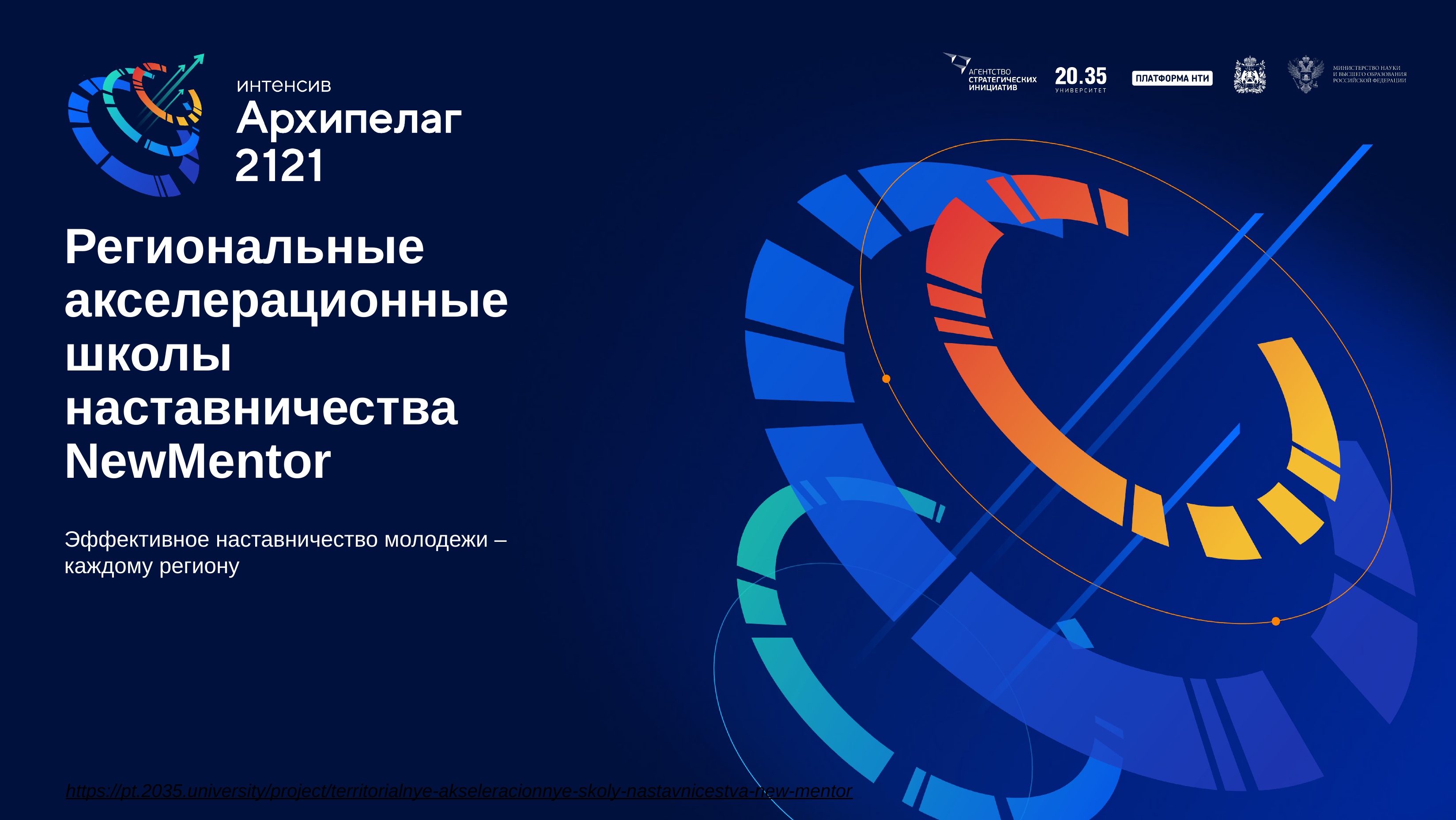

# Региональные акселерационные школы наставничества NewMentor
Эффективное наставничество молодежи – каждому региону
https://pt.2035.university/project/territorialnye-akseleracionnye-skoly-nastavnicestva-new-mentor